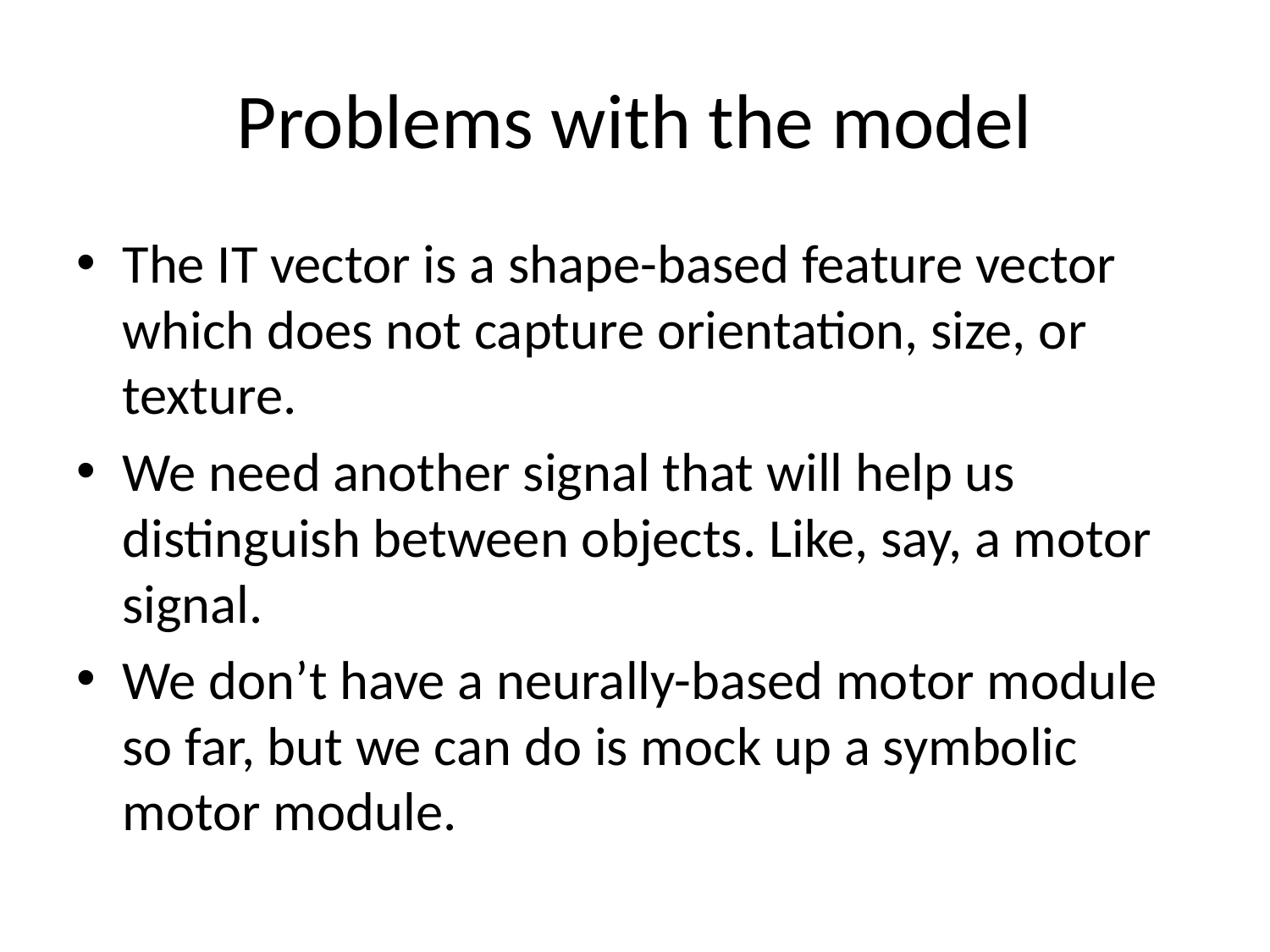

# Problems with the model
The IT vector is a shape-based feature vector which does not capture orientation, size, or texture.
We need another signal that will help us distinguish between objects. Like, say, a motor signal.
We don’t have a neurally-based motor module so far, but we can do is mock up a symbolic motor module.